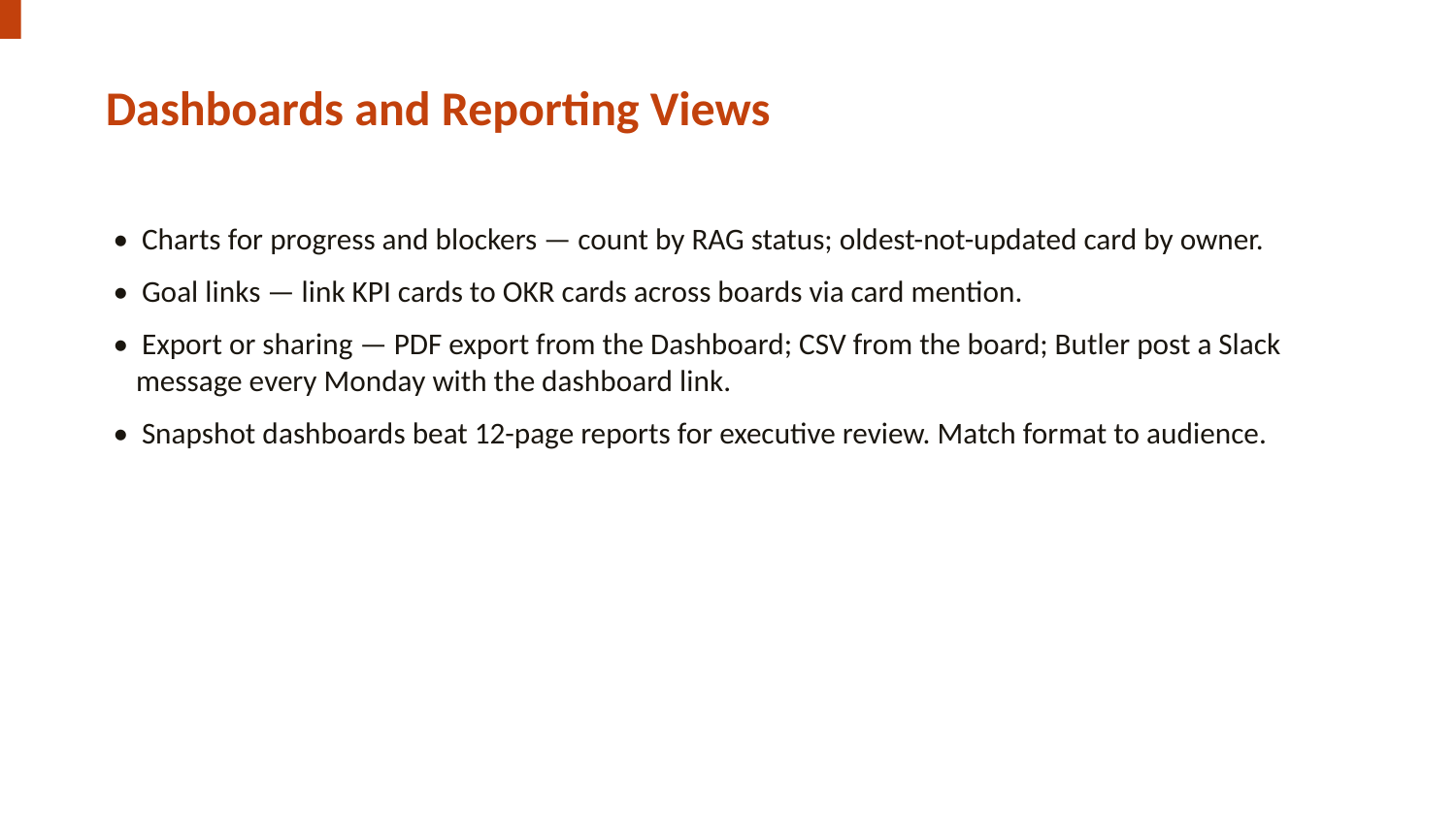

Dashboards and Reporting Views
•  Charts for progress and blockers — count by RAG status; oldest-not-updated card by owner.
•  Goal links — link KPI cards to OKR cards across boards via card mention.
•  Export or sharing — PDF export from the Dashboard; CSV from the board; Butler post a Slack message every Monday with the dashboard link.
•  Snapshot dashboards beat 12-page reports for executive review. Match format to audience.